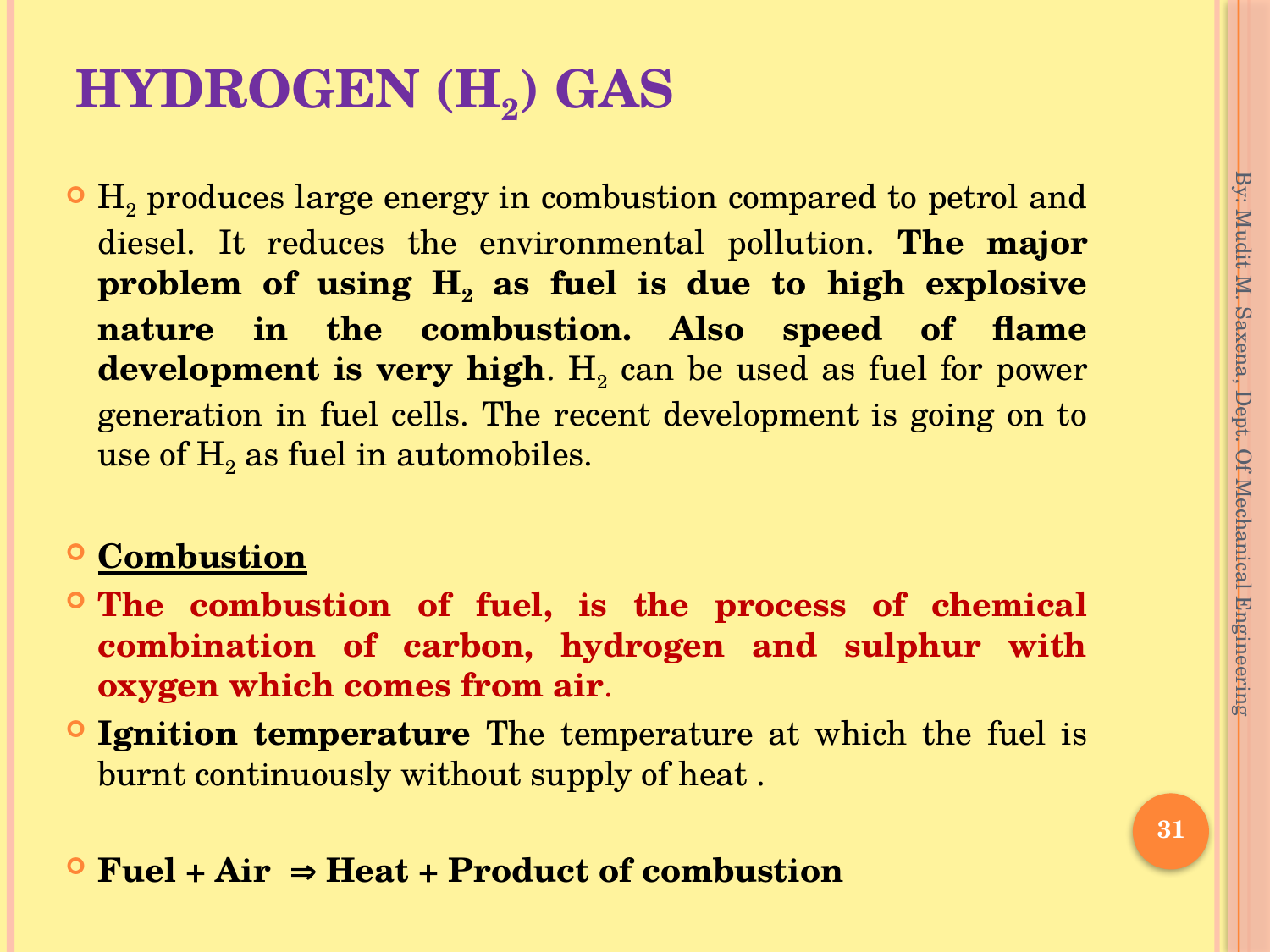

# Hydrogen (H2) Gas
H2 produces large energy in combustion compared to petrol and diesel. It reduces the environmental pollution. The major problem of using H2 as fuel is due to high explosive nature in the combustion. Also speed of flame development is very high. H2 can be used as fuel for power generation in fuel cells. The recent development is going on to use of H2 as fuel in automobiles.

Combustion
The combustion of fuel, is the process of chemical combination of carbon, hydrogen and sulphur with oxygen which comes from air.
Ignition temperature The temperature at which the fuel is burnt continuously without supply of heat .

Fuel + Air  ⇒ Heat + Product of combustion

By: Mudit M. Saxena, Dept. Of Mechanical Engineering
31